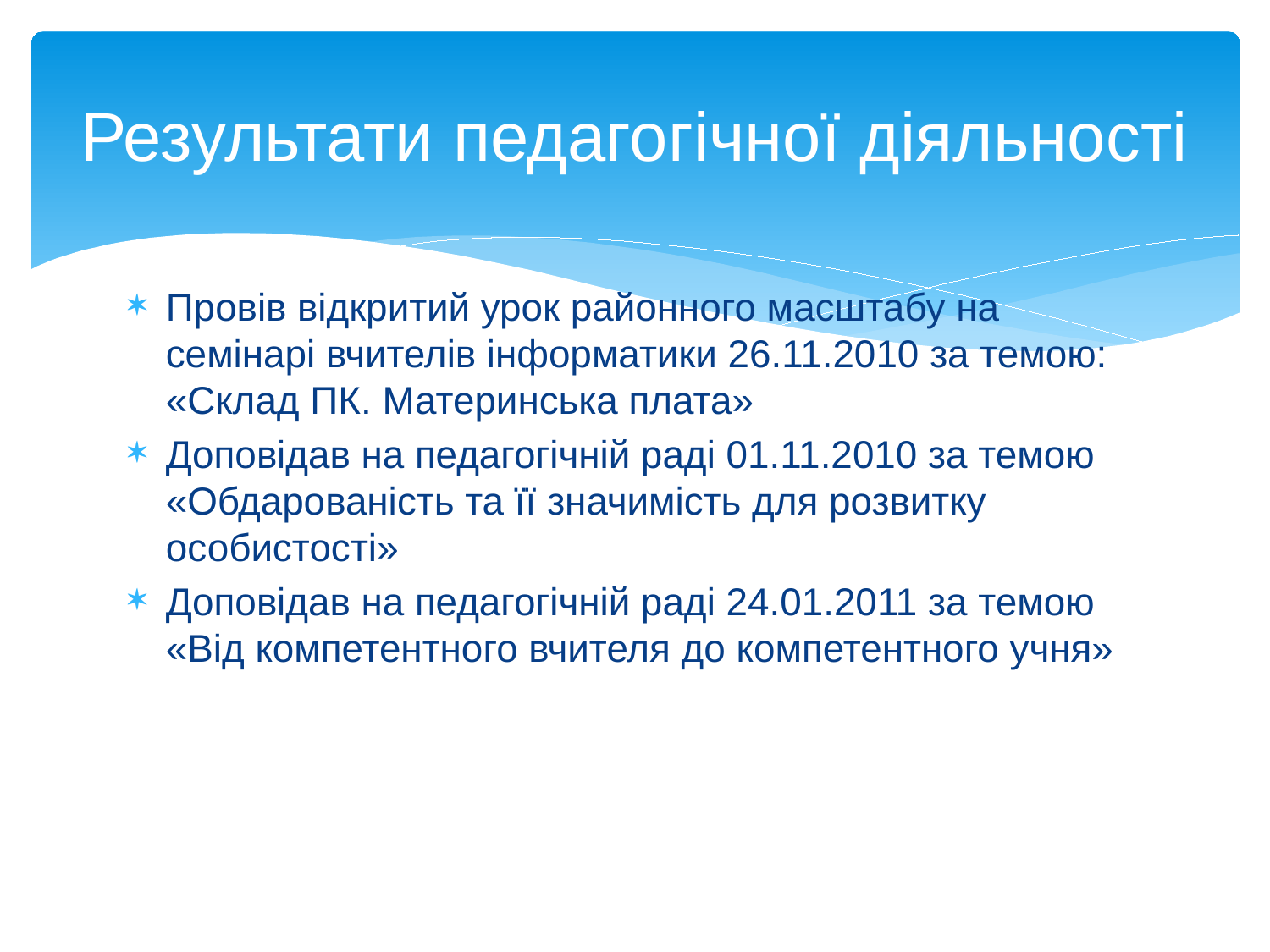

# Результати педагогічної діяльності
Провів відкритий урок районного масштабу на семінарі вчителів інформатики 26.11.2010 за темою: «Склад ПК. Материнська плата»
Доповідав на педагогічній раді 01.11.2010 за темою «Обдарованість та її значимість для розвитку особистості»
Доповідав на педагогічній раді 24.01.2011 за темою «Від компетентного вчителя до компетентного учня»